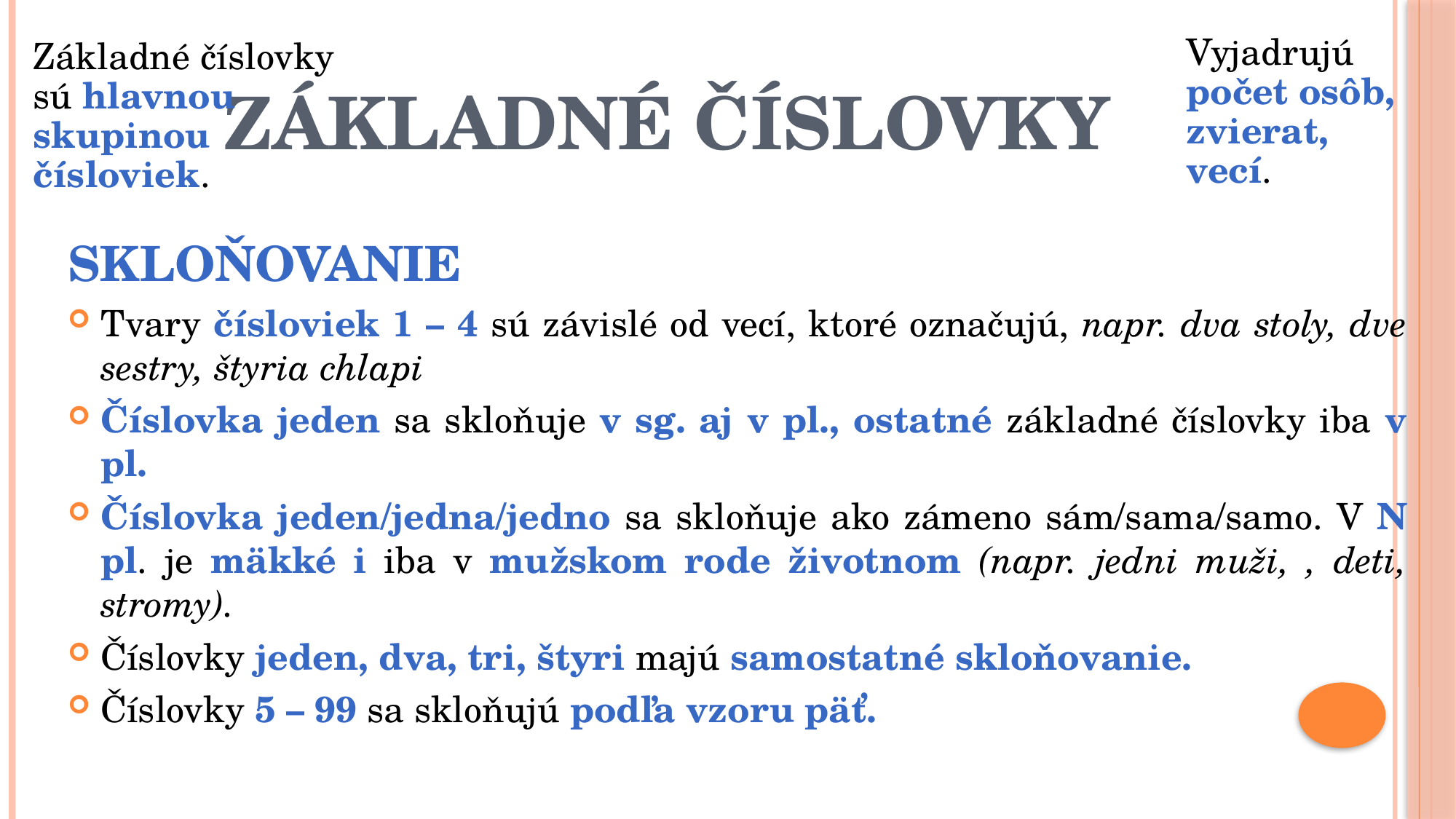

Vyjadrujú počet osôb, zvierat, vecí.
Základné číslovky sú hlavnou skupinou čísloviek.
# Základné číslovky
SKLOŇOVANIE
Tvary čísloviek 1 – 4 sú závislé od vecí, ktoré označujú, napr. dva stoly, dve sestry, štyria chlapi
Číslovka jeden sa skloňuje v sg. aj v pl., ostatné základné číslovky iba v pl.
Číslovka jeden/jedna/jedno sa skloňuje ako zámeno sám/sama/samo. V N pl. je mäkké i iba v mužskom rode životnom (napr. jedni muži, , deti, stromy).
Číslovky jeden, dva, tri, štyri majú samostatné skloňovanie.
Číslovky 5 – 99 sa skloňujú podľa vzoru päť.